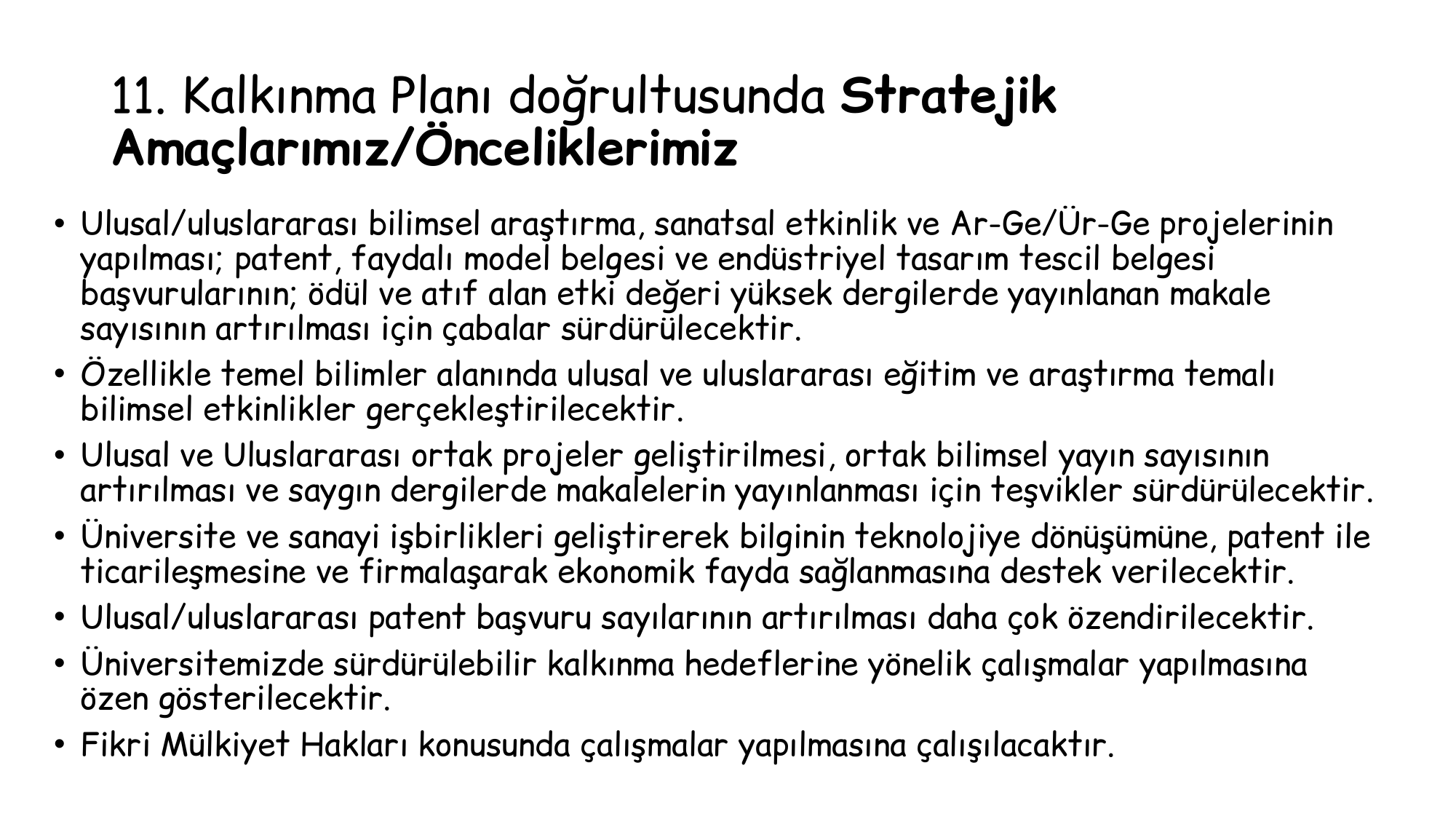

# 11. Kalkınma Planı doğrultusunda Stratejik Amaçlarımız/Önceliklerimiz
Ulusal/uluslararası bilimsel araştırma, sanatsal etkinlik ve Ar-Ge/Ür-Ge projelerinin yapılması; patent, faydalı model belgesi ve endüstriyel tasarım tescil belgesi başvurularının; ödül ve atıf alan etki değeri yüksek dergilerde yayınlanan makale sayısının artırılması için çabalar sürdürülecektir.
Özellikle temel bilimler alanında ulusal ve uluslararası eğitim ve araştırma temalı bilimsel etkinlikler gerçekleştirilecektir.
Ulusal ve Uluslararası ortak projeler geliştirilmesi, ortak bilimsel yayın sayısının artırılması ve saygın dergilerde makalelerin yayınlanması için teşvikler sürdürülecektir.
Üniversite ve sanayi işbirlikleri geliştirerek bilginin teknolojiye dönüşümüne, patent ile ticarileşmesine ve firmalaşarak ekonomik fayda sağlanmasına destek verilecektir.
Ulusal/uluslararası patent başvuru sayılarının artırılması daha çok özendirilecektir.
Üniversitemizde sürdürülebilir kalkınma hedeflerine yönelik çalışmalar yapılmasına özen gösterilecektir.
Fikri Mülkiyet Hakları konusunda çalışmalar yapılmasına çalışılacaktır.